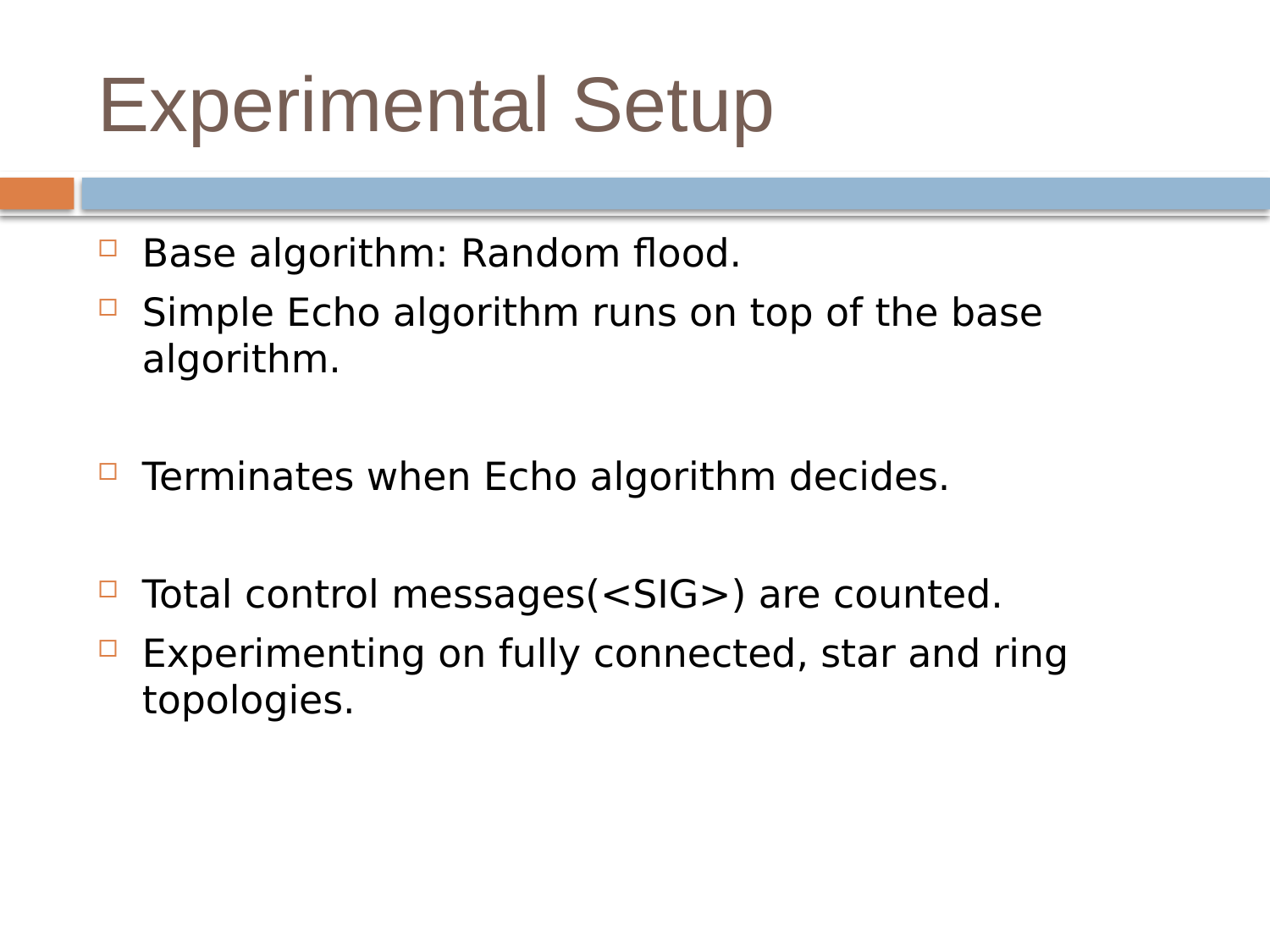

# Experimental Setup
Base algorithm: Random flood.
Simple Echo algorithm runs on top of the base algorithm.

Terminates when Echo algorithm decides.

Total control messages(<SIG>) are counted.
Experimenting on fully connected, star and ring topologies.